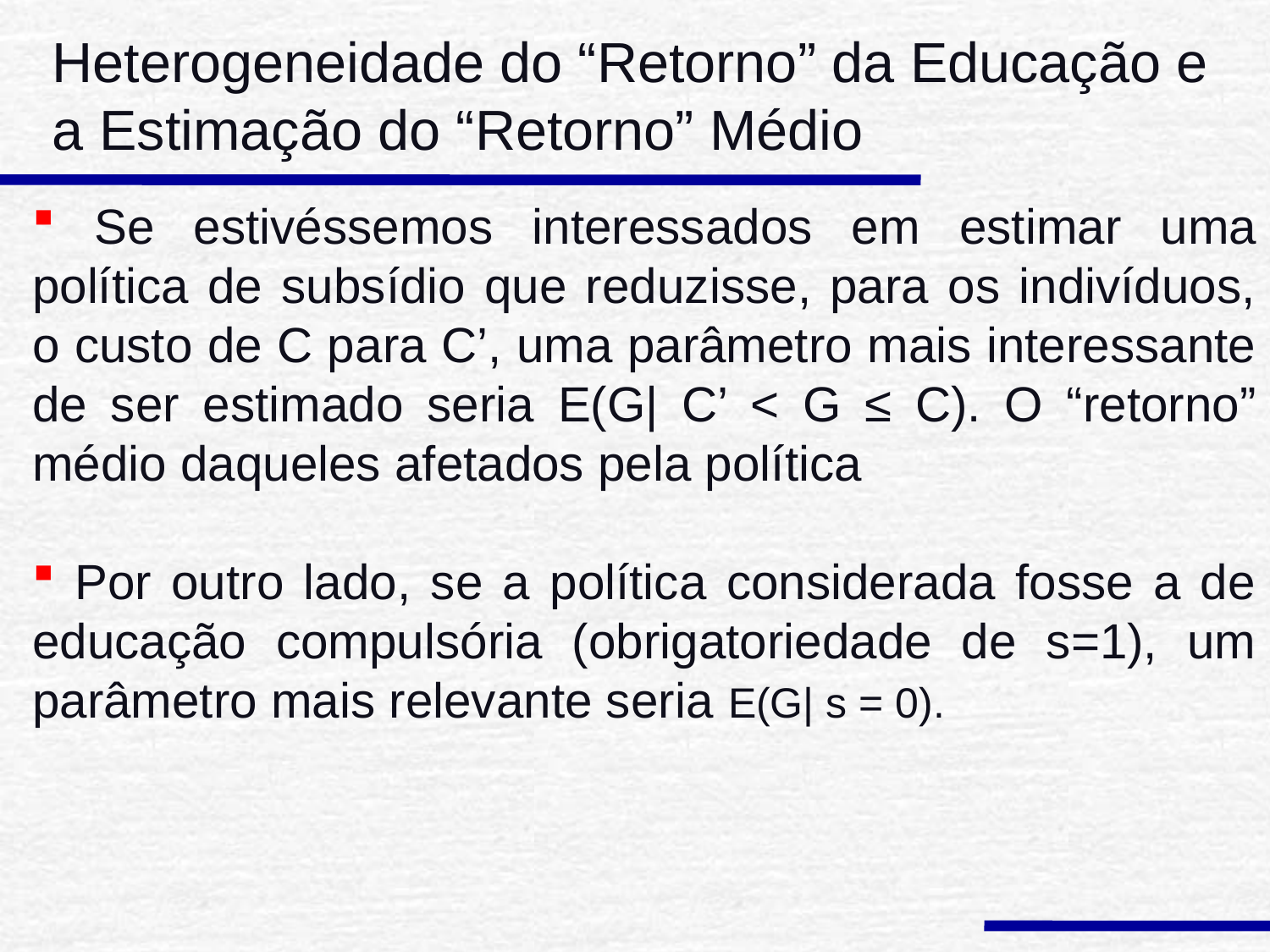

Heterogeneidade do “Retorno” da Educação e a Estimação do “Retorno” Médio
 Se estivéssemos interessados em estimar uma política de subsídio que reduzisse, para os indivíduos, o custo de C para C’, uma parâmetro mais interessante de ser estimado seria E(G| C’ < G ≤ C). O “retorno” médio daqueles afetados pela política

 Por outro lado, se a política considerada fosse a de educação compulsória (obrigatoriedade de s=1), um parâmetro mais relevante seria E(G| s = 0).